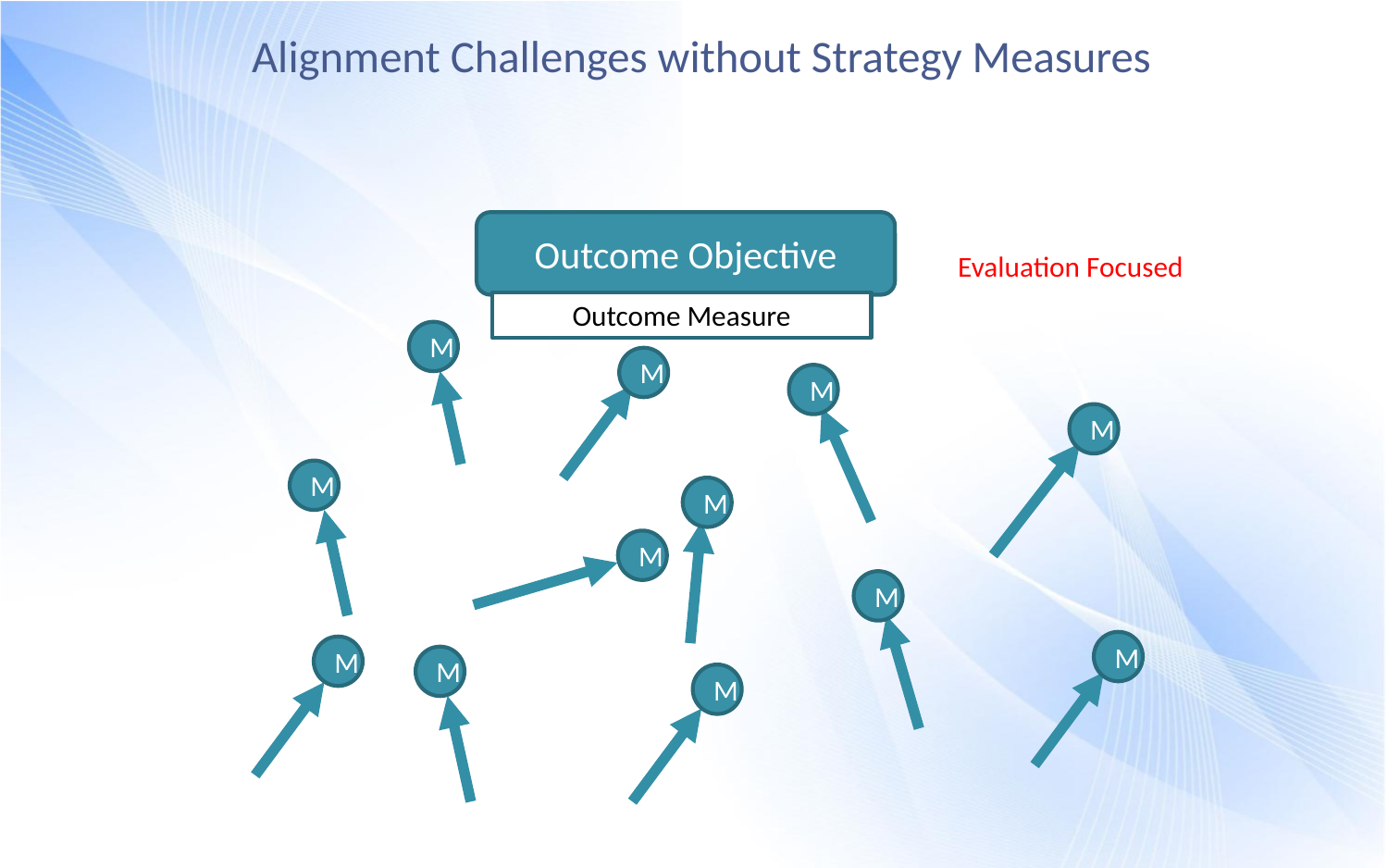

# Alignment Challenges without Strategy Measures
Outcome Objective
Evaluation Focused
Outcome Measure
M
M
M
M
M
M
M
M
M
M
M
M